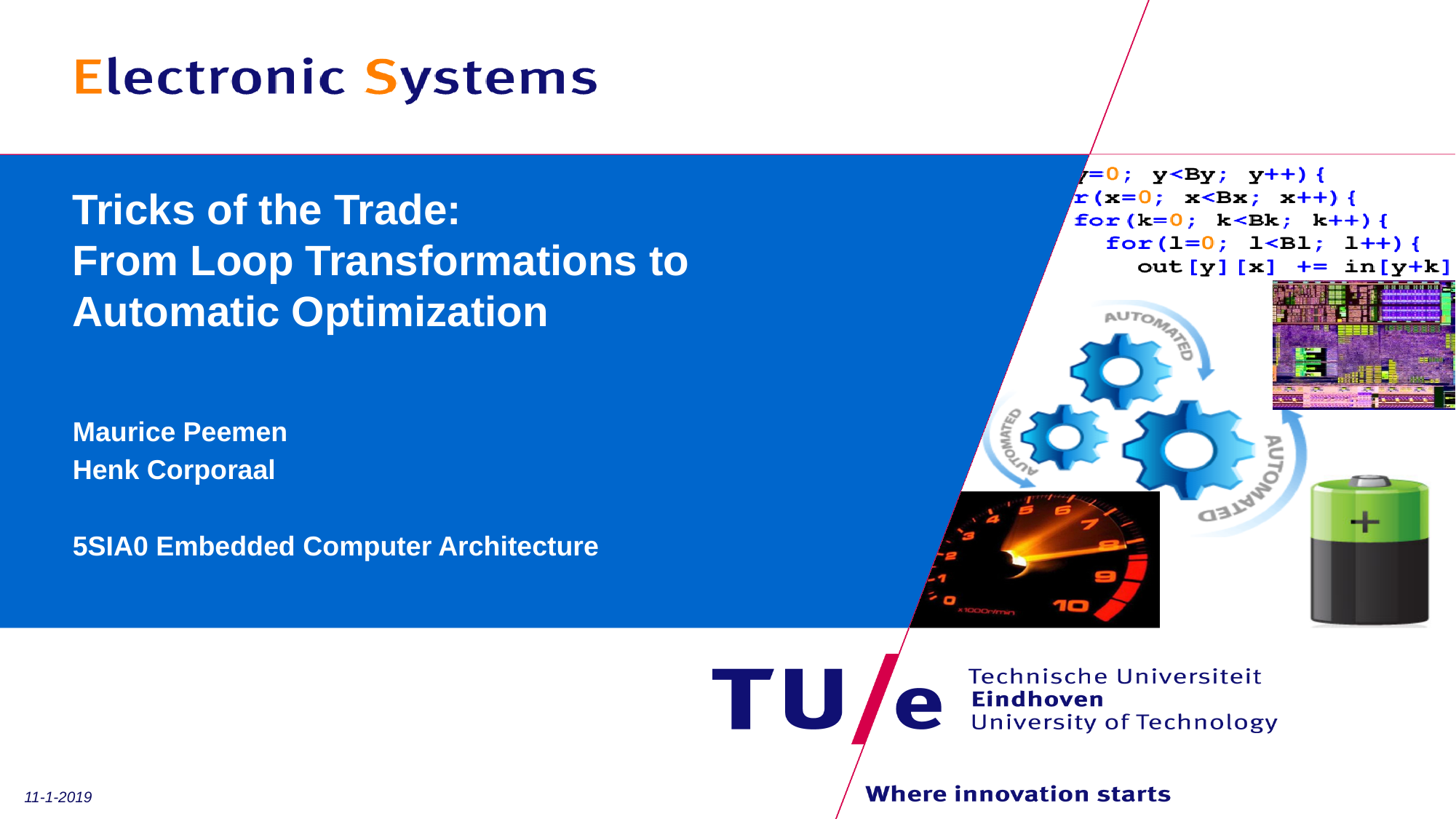

# Tricks of the Trade: From Loop Transformations to Automatic Optimization
Maurice Peemen
Henk Corporaal

5SIA0 Embedded Computer Architecture
11-1-2019